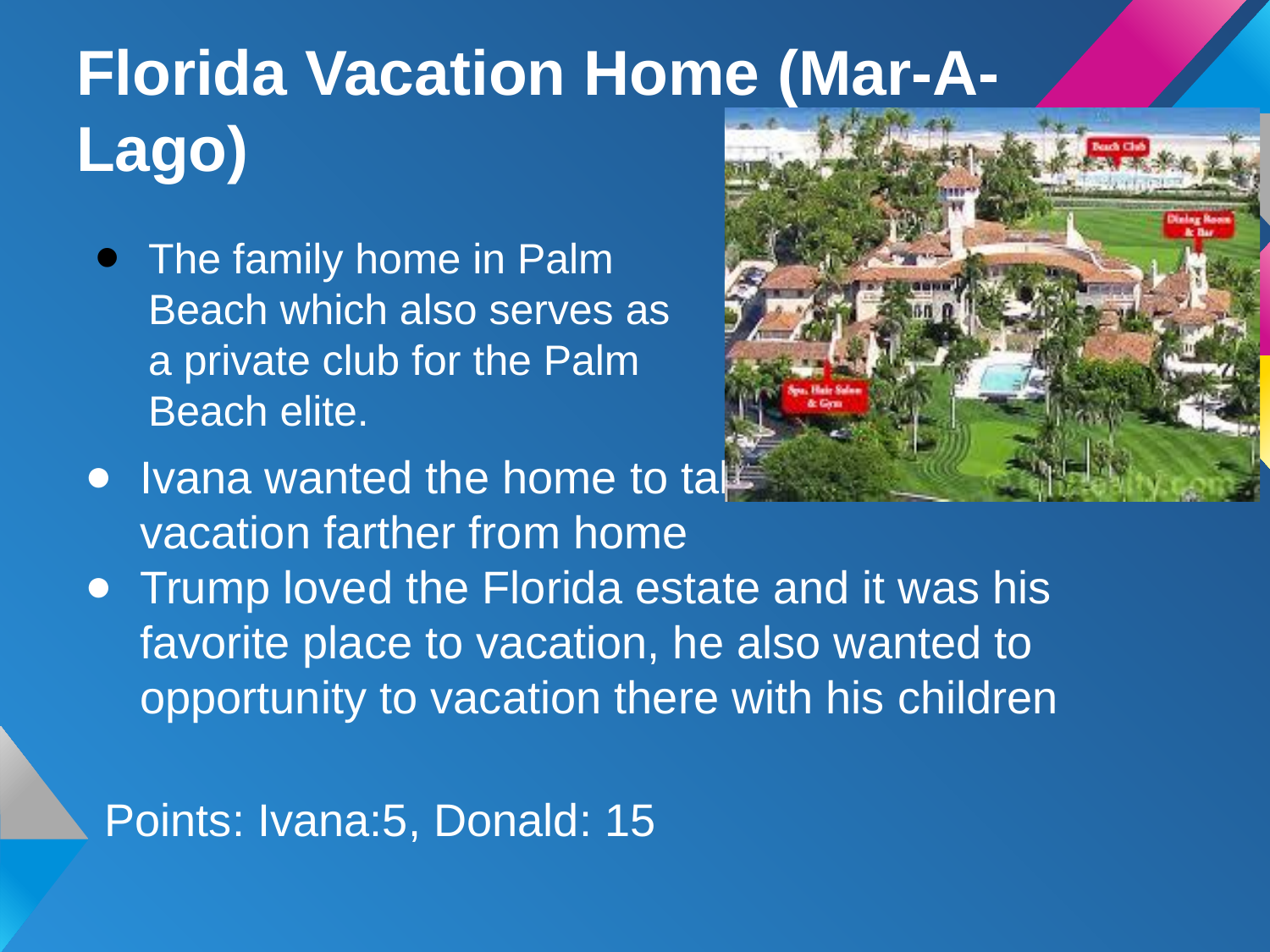

# Florida Vacation Home (Mar-A-Lago)

The family home in Palm Beach which also serves as a private club for the Palm Beach elite.
Ivana wanted the home to take the children to vacation farther from home
Trump loved the Florida estate and it was his favorite place to vacation, he also wanted to opportunity to vacation there with his children

Points: Ivana:5, Donald: 15